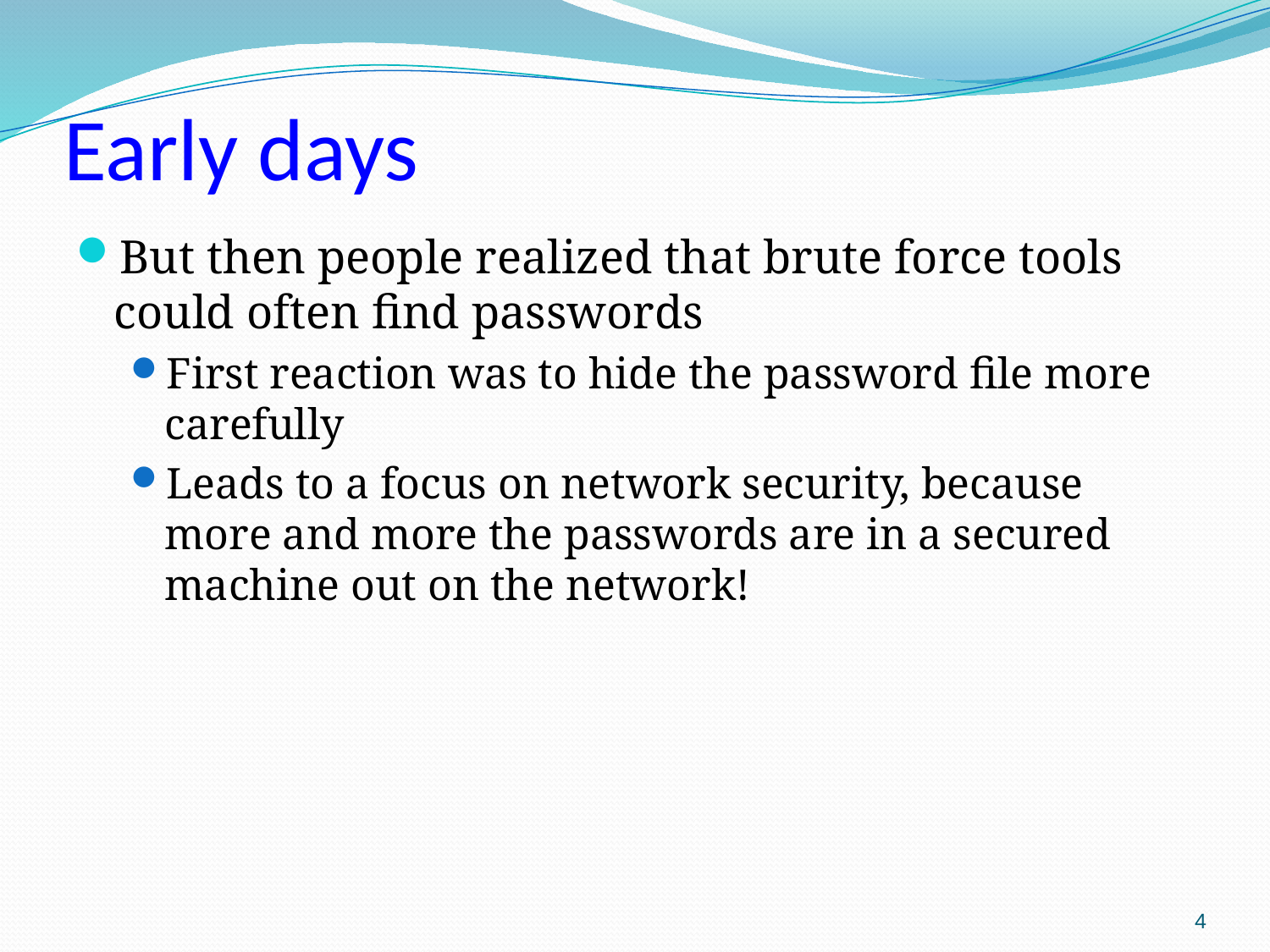

# Early days
But then people realized that brute force tools could often find passwords
First reaction was to hide the password file more carefully
Leads to a focus on network security, because more and more the passwords are in a secured machine out on the network!
4